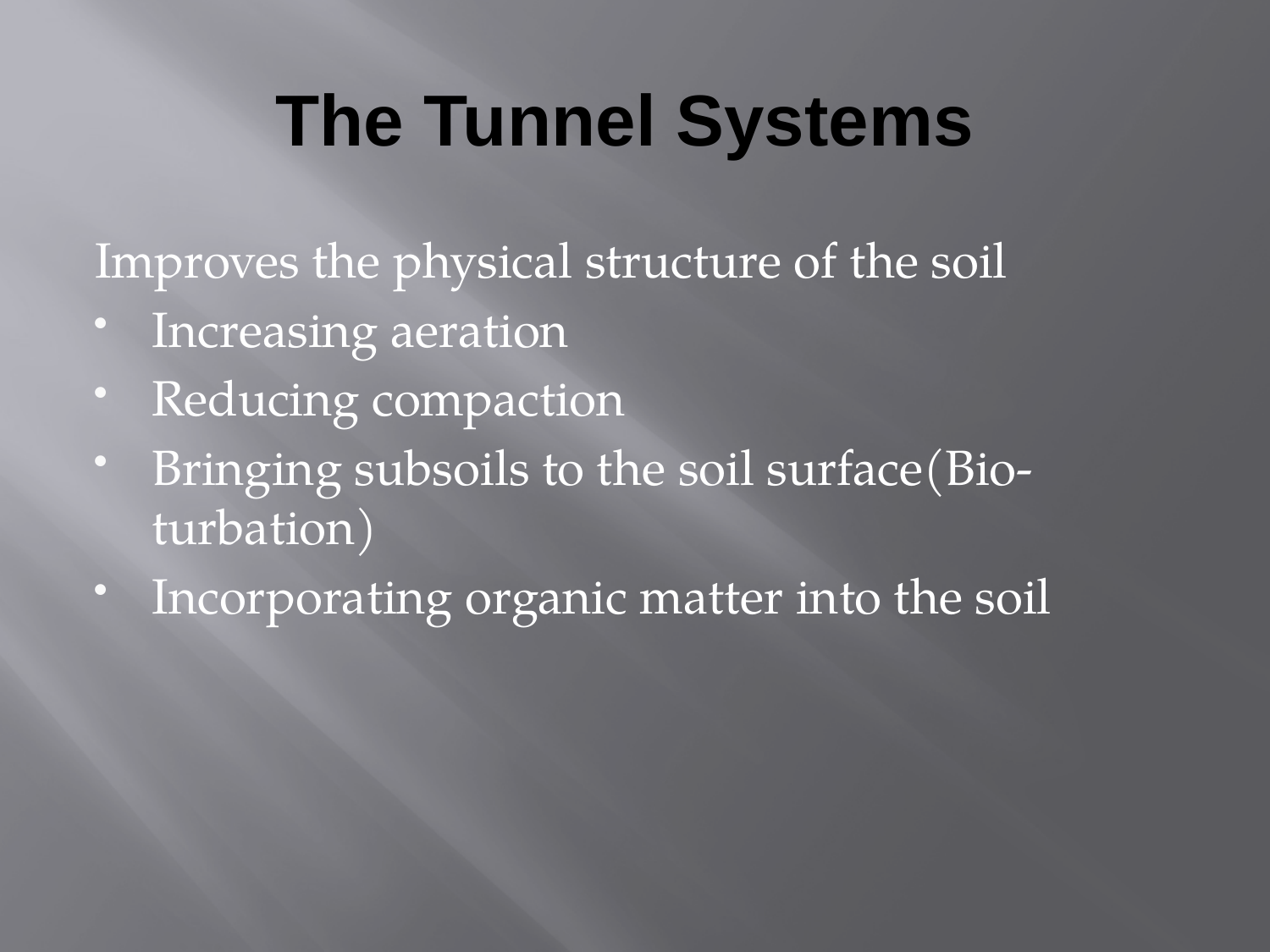

# The Tunnel Systems
Improves the physical structure of the soil
Increasing aeration
Reducing compaction
Bringing subsoils to the soil surface(Bio-turbation)
Incorporating organic matter into the soil